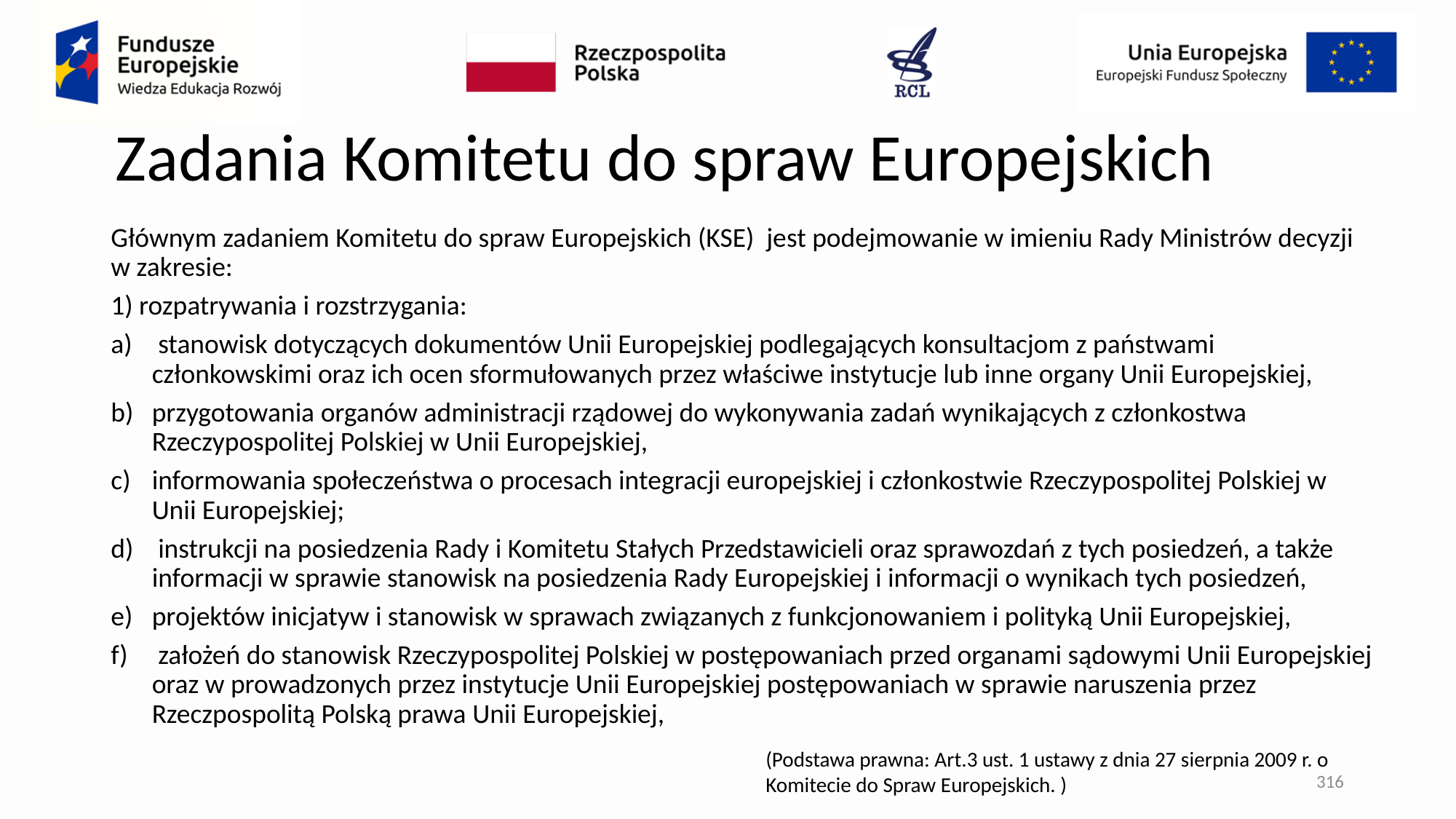

# Zadania Komitetu do spraw Europejskich
Głównym zadaniem Komitetu do spraw Europejskich (KSE)  jest podejmowanie w imieniu Rady Ministrów decyzji w zakresie:
1) rozpatrywania i rozstrzygania:
 stanowisk dotyczących dokumentów Unii Europejskiej podlegających konsultacjom z państwami członkowskimi oraz ich ocen sformułowanych przez właściwe instytucje lub inne organy Unii Europejskiej,
przygotowania organów administracji rządowej do wykonywania zadań wynikających z członkostwa Rzeczypospolitej Polskiej w Unii Europejskiej,
informowania społeczeństwa o procesach integracji europejskiej i członkostwie Rzeczypospolitej Polskiej w Unii Europejskiej;
 instrukcji na posiedzenia Rady i Komitetu Stałych Przedstawicieli oraz sprawozdań z tych posiedzeń, a także informacji w sprawie stanowisk na posiedzenia Rady Europejskiej i informacji o wynikach tych posiedzeń,
projektów inicjatyw i stanowisk w sprawach związanych z funkcjonowaniem i polityką Unii Europejskiej,
 założeń do stanowisk Rzeczypospolitej Polskiej w postępowaniach przed organami sądowymi Unii Europejskiej oraz w prowadzonych przez instytucje Unii Europejskiej postępowaniach w sprawie naruszenia przez Rzeczpospolitą Polską prawa Unii Europejskiej,

(Podstawa prawna: Art.3 ust. 1 ustawy z dnia 27 sierpnia 2009 r. o Komitecie do Spraw Europejskich. )
316